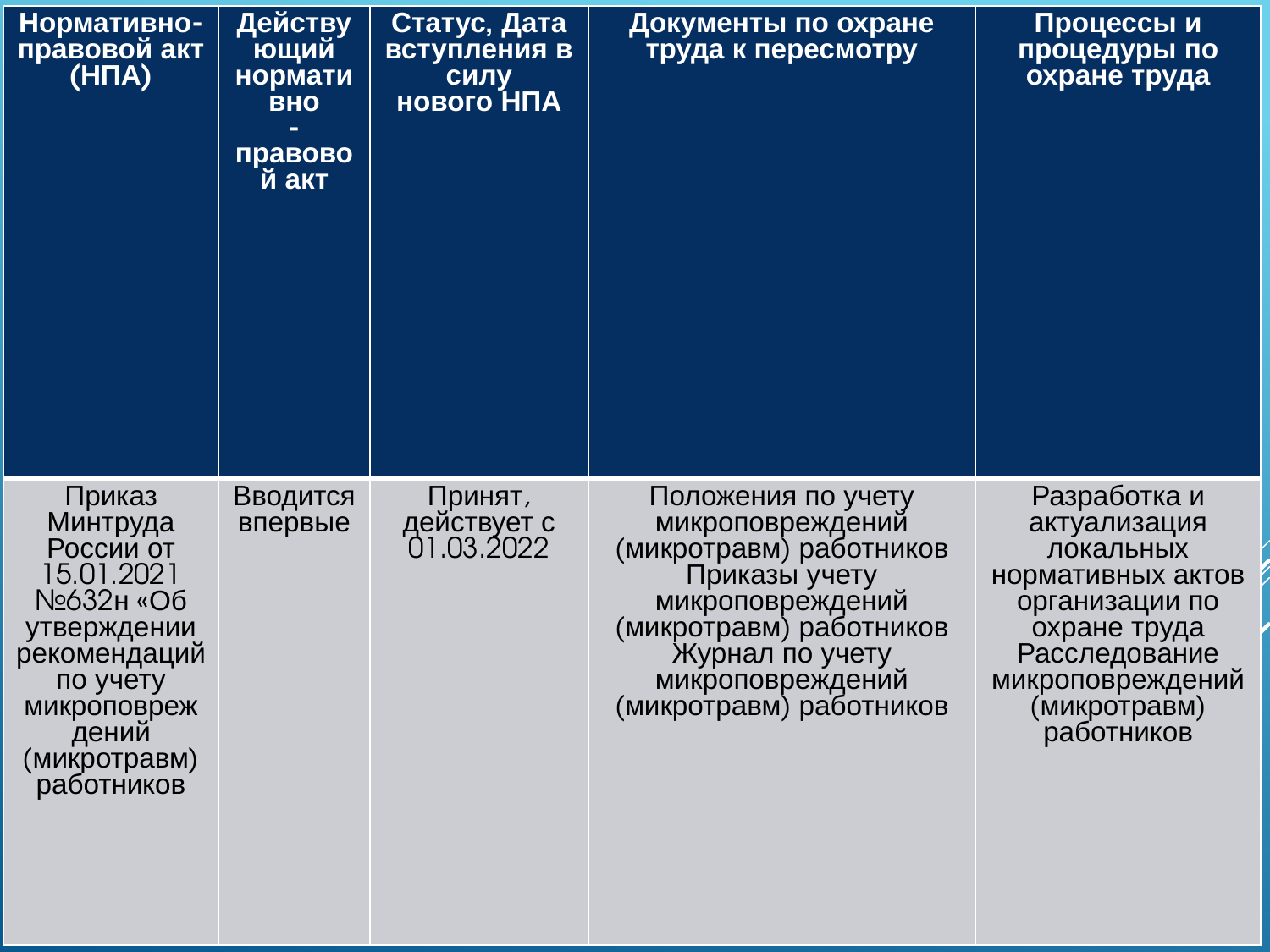

| Нормативно-правовой акт (НПА) | Действующий нормативно - правовой акт | Статус, Дата вступления в силу нового НПА | Документы по охране труда к пересмотру | Процессы и процедуры по охране труда |
| --- | --- | --- | --- | --- |
| Приказ Минтруда России от 15.01.2021 №632н «Об утверждении рекомендаций по учету микроповреждений (микротравм) работников | Вводится впервые | Принят, действует с 01.03.2022 | Положения по учету микроповреждений (микротравм) работников Приказы учету микроповреждений (микротравм) работников Журнал по учету микроповреждений (микротравм) работников | Разработка и актуализация локальных нормативных актов организации по охране труда Расследование микроповреждений(микротравм) работников |